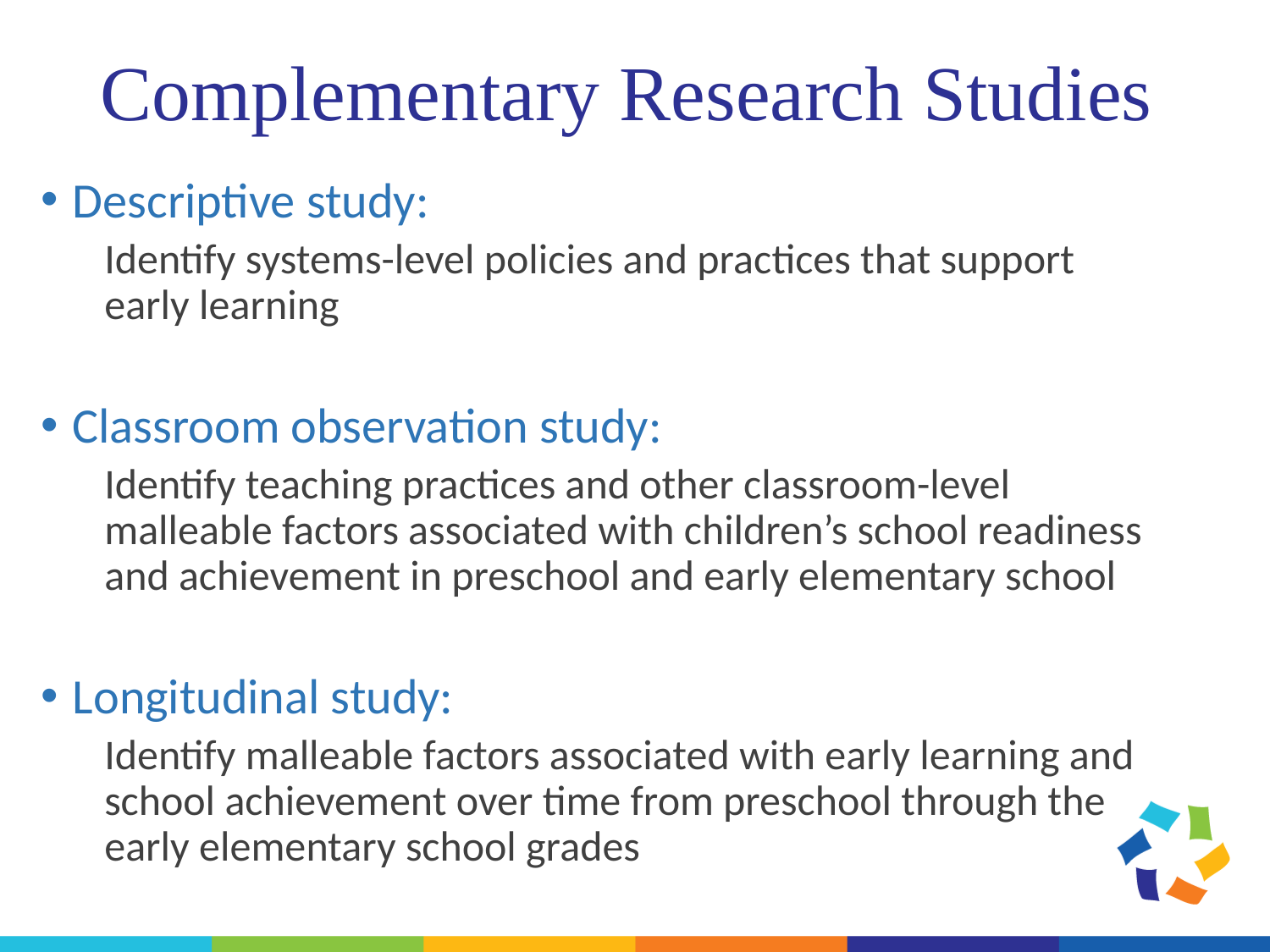

# Complementary Research Studies
Descriptive study:
Identify systems-level policies and practices that support early learning

Classroom observation study:
Identify teaching practices and other classroom-level malleable factors associated with children’s school readiness and achievement in preschool and early elementary school

Longitudinal study:
Identify malleable factors associated with early learning and school achievement over time from preschool through the early elementary school grades